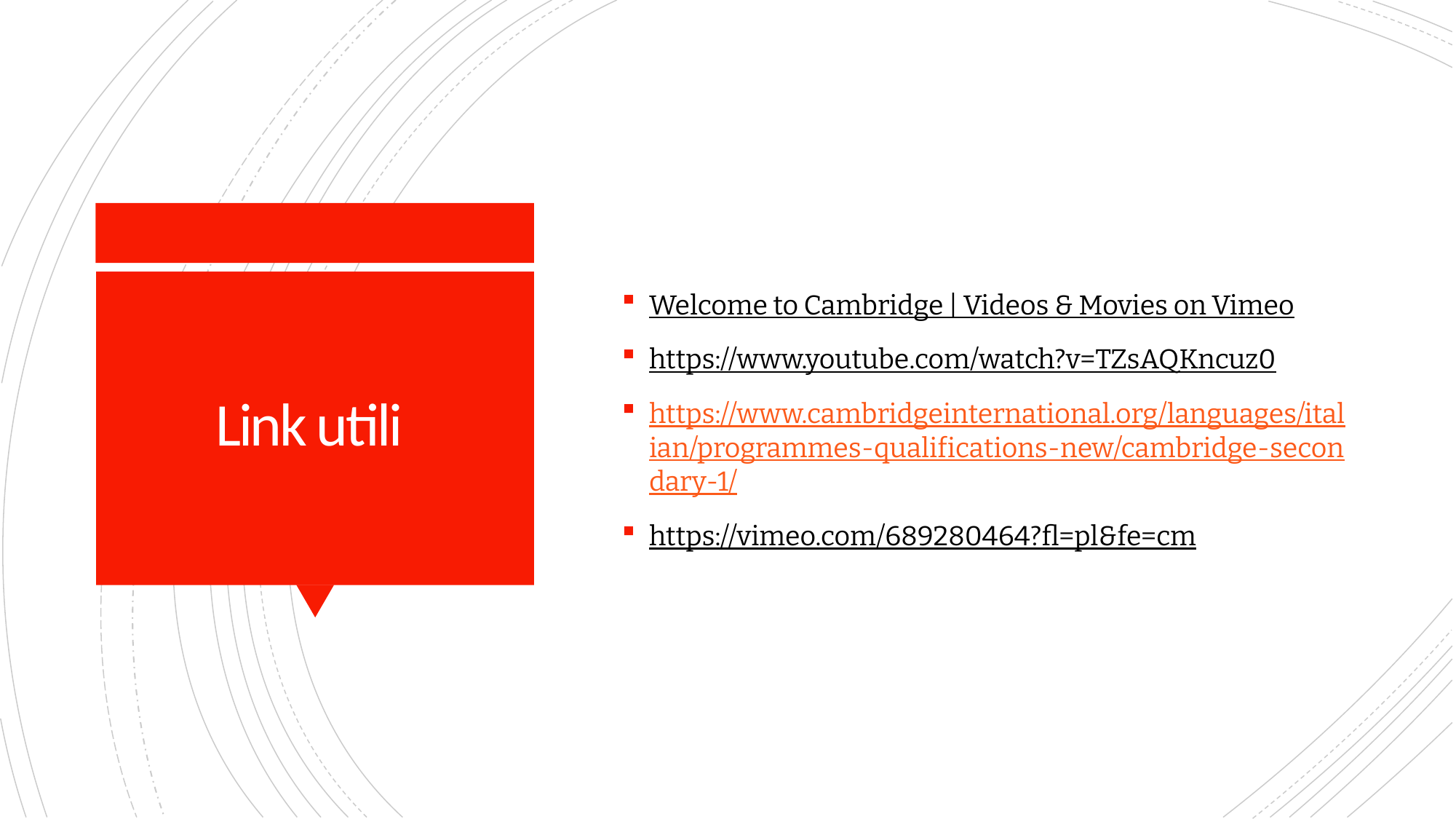

Welcome to Cambridge | Videos & Movies on Vimeo
https://www.youtube.com/watch?v=TZsAQKncuz0
https://www.cambridgeinternational.org/languages/italian/programmes-qualifications-new/cambridge-secondary-1/
https://vimeo.com/689280464?fl=pl&fe=cm

# Link utili